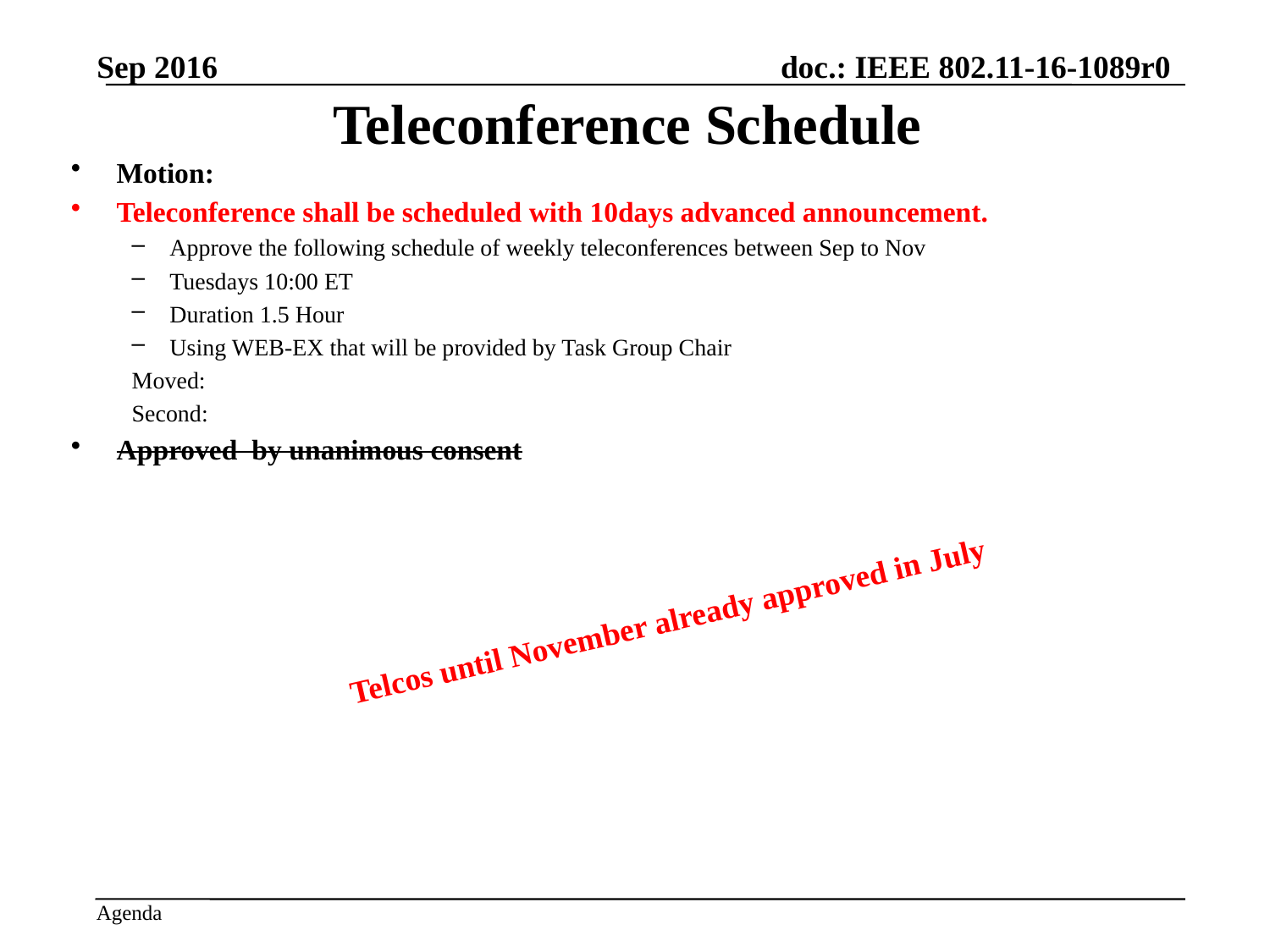

Sep 2016
# Teleconference Schedule
Motion:
Teleconference shall be scheduled with 10days advanced announcement.
Approve the following schedule of weekly teleconferences between Sep to Nov
Tuesdays 10:00 ET
Duration 1.5 Hour
Using WEB-EX that will be provided by Task Group Chair
Moved:
Second:
Approved  by unanimous consent

Telcos until November already approved in July